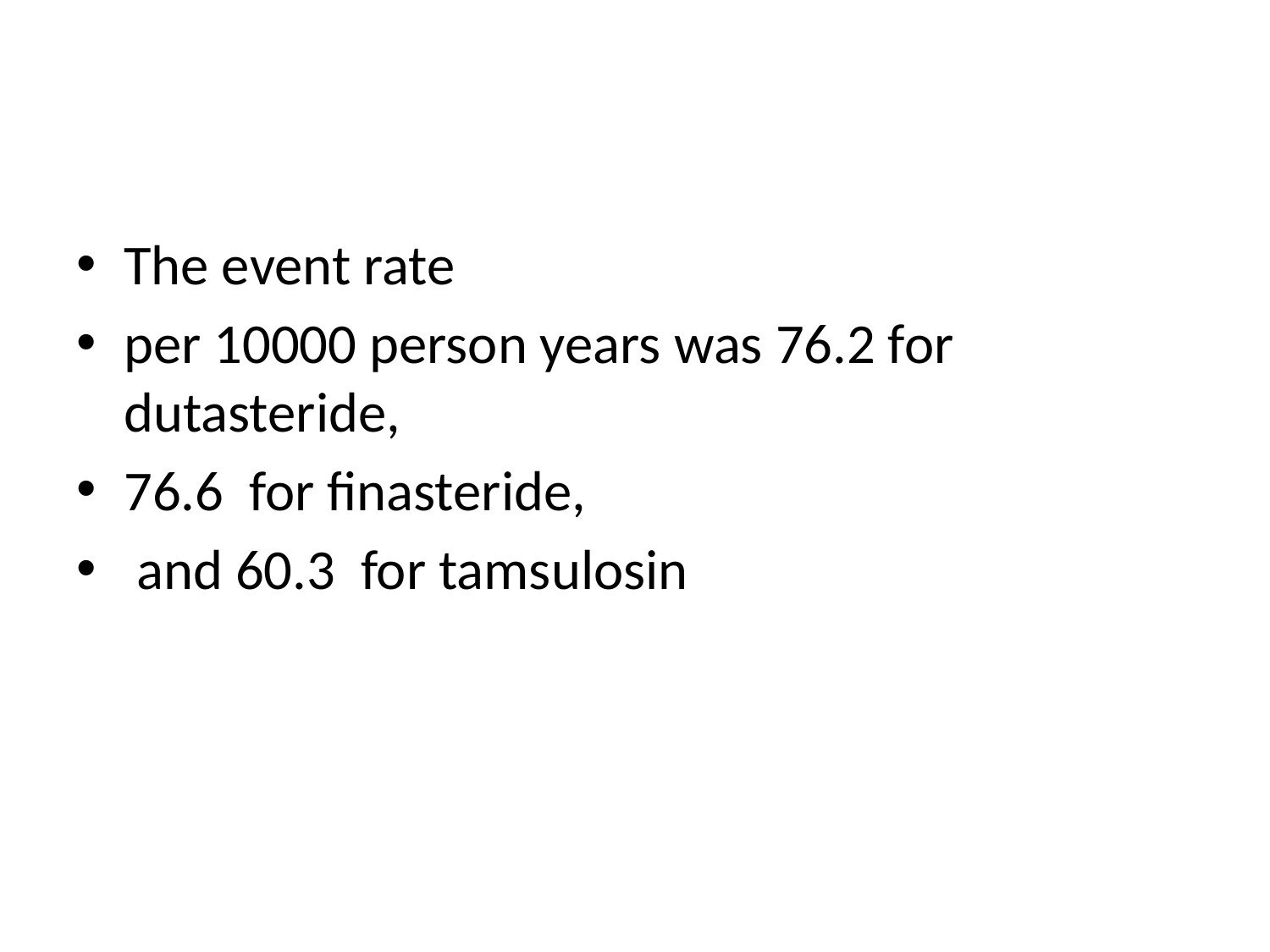

#
The event rate
per 10000 person years was 76.2 for dutasteride,
76.6  for finasteride,
 and 60.3  for tamsulosin